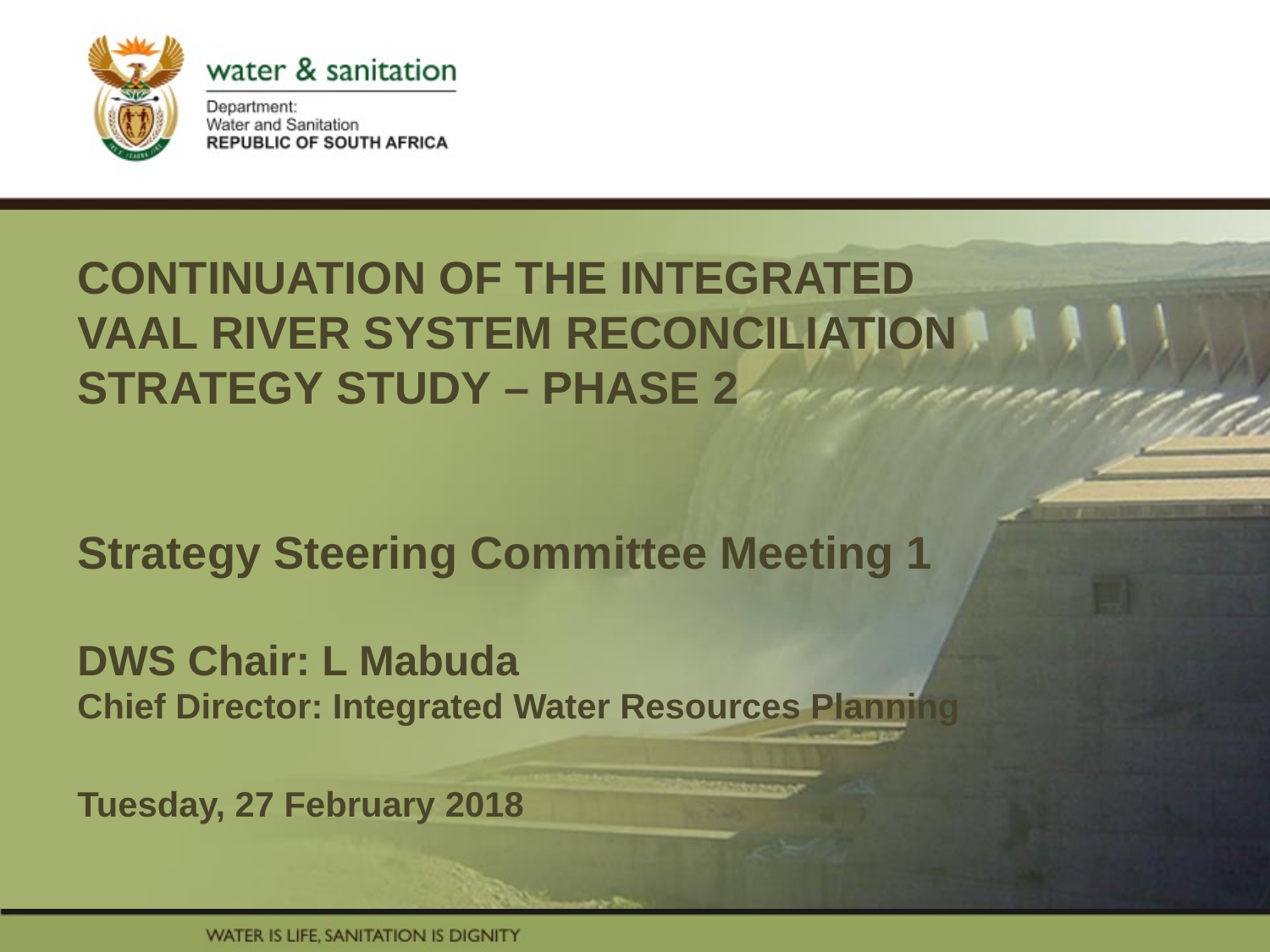

# CONTINUATION OF THE INTEGRATED VAAL RIVER SYSTEM RECONCILIATION STRATEGY STUDY – PHASE 2 Strategy Steering Committee Meeting 1 DWS Chair: L Mabuda Chief Director: Integrated Water Resources Planning Tuesday, 27 February 2018